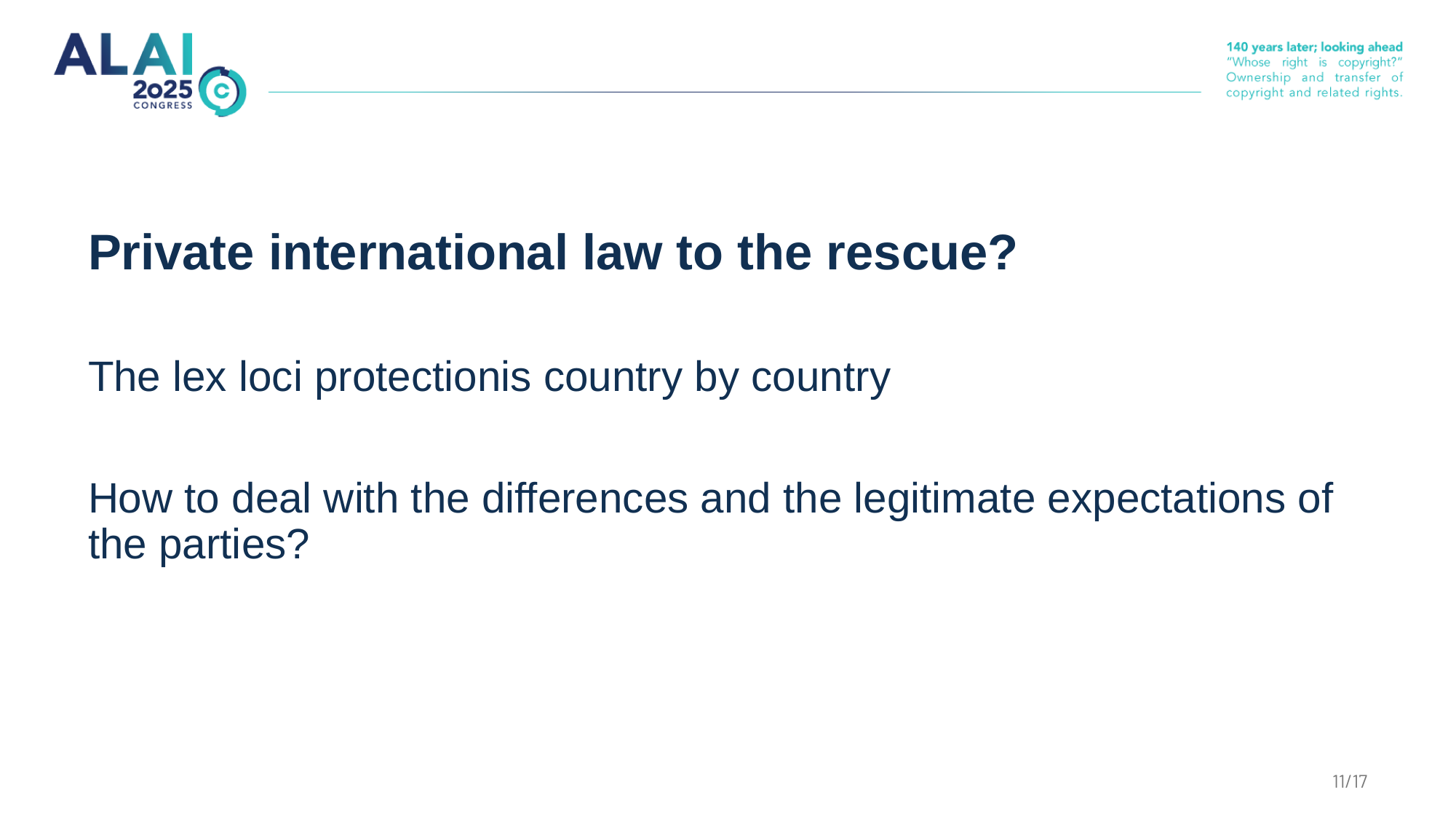

# Private international law to the rescue?
The lex loci protectionis country by country

How to deal with the differences and the legitimate expectations of the parties?

11/17